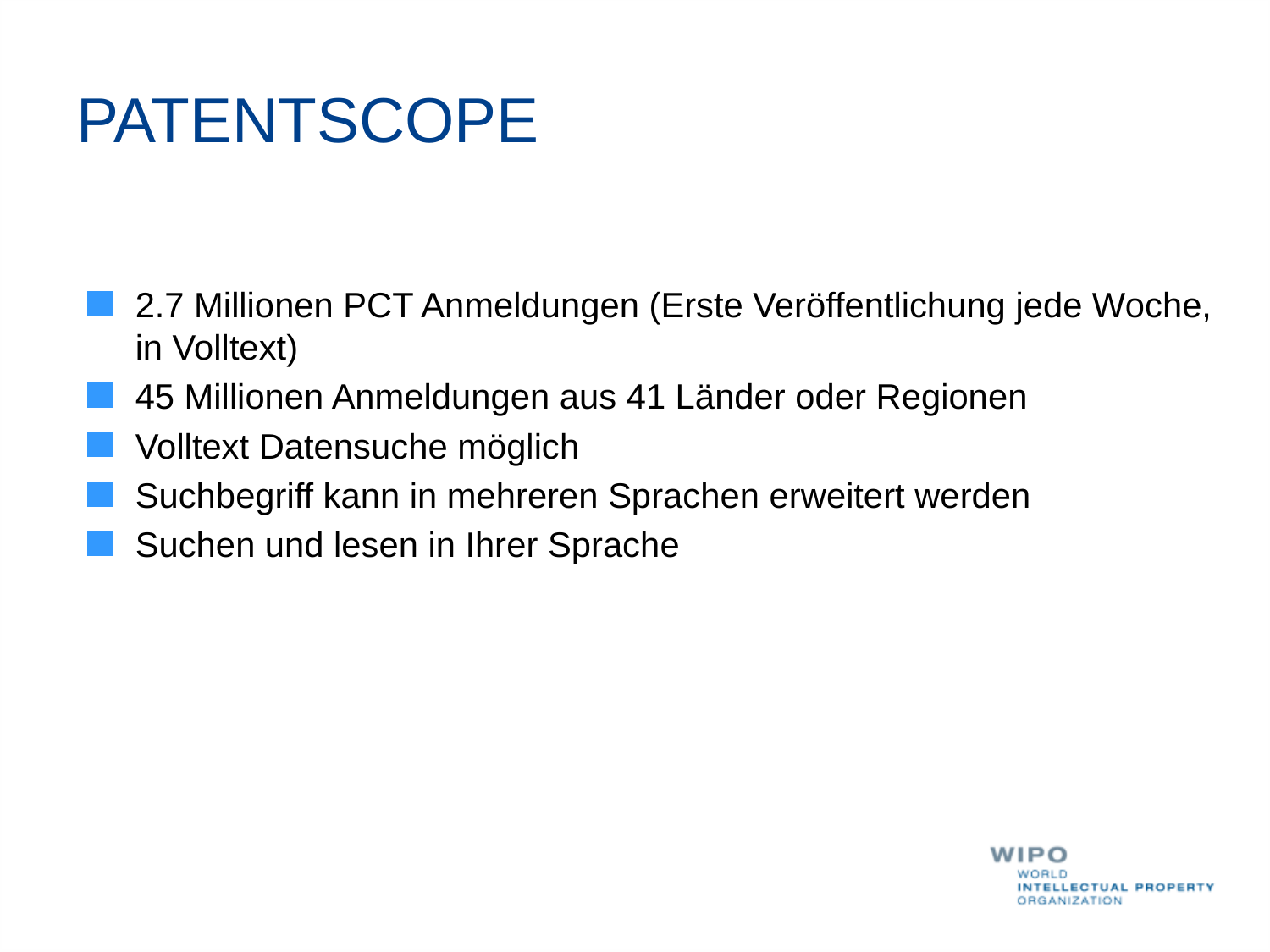

# PATENTSCOPE
2.7 Millionen PCT Anmeldungen (Erste Veröffentlichung jede Woche, in Volltext)
45 Millionen Anmeldungen aus 41 Länder oder Regionen
Volltext Datensuche möglich
Suchbegriff kann in mehreren Sprachen erweitert werden
Suchen und lesen in Ihrer Sprache